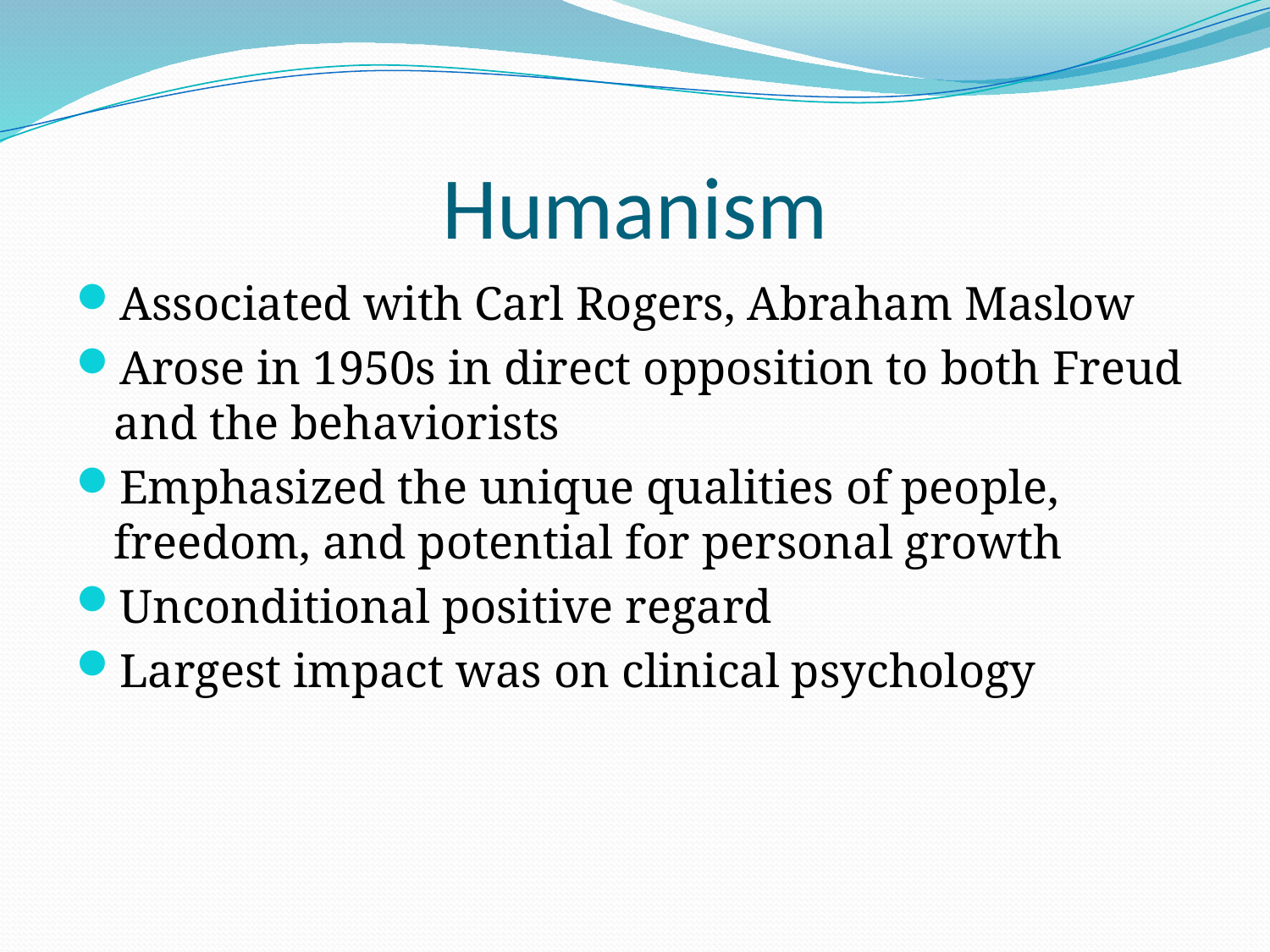

# Humanism
Associated with Carl Rogers, Abraham Maslow
Arose in 1950s in direct opposition to both Freud and the behaviorists
Emphasized the unique qualities of people, freedom, and potential for personal growth
Unconditional positive regard
Largest impact was on clinical psychology